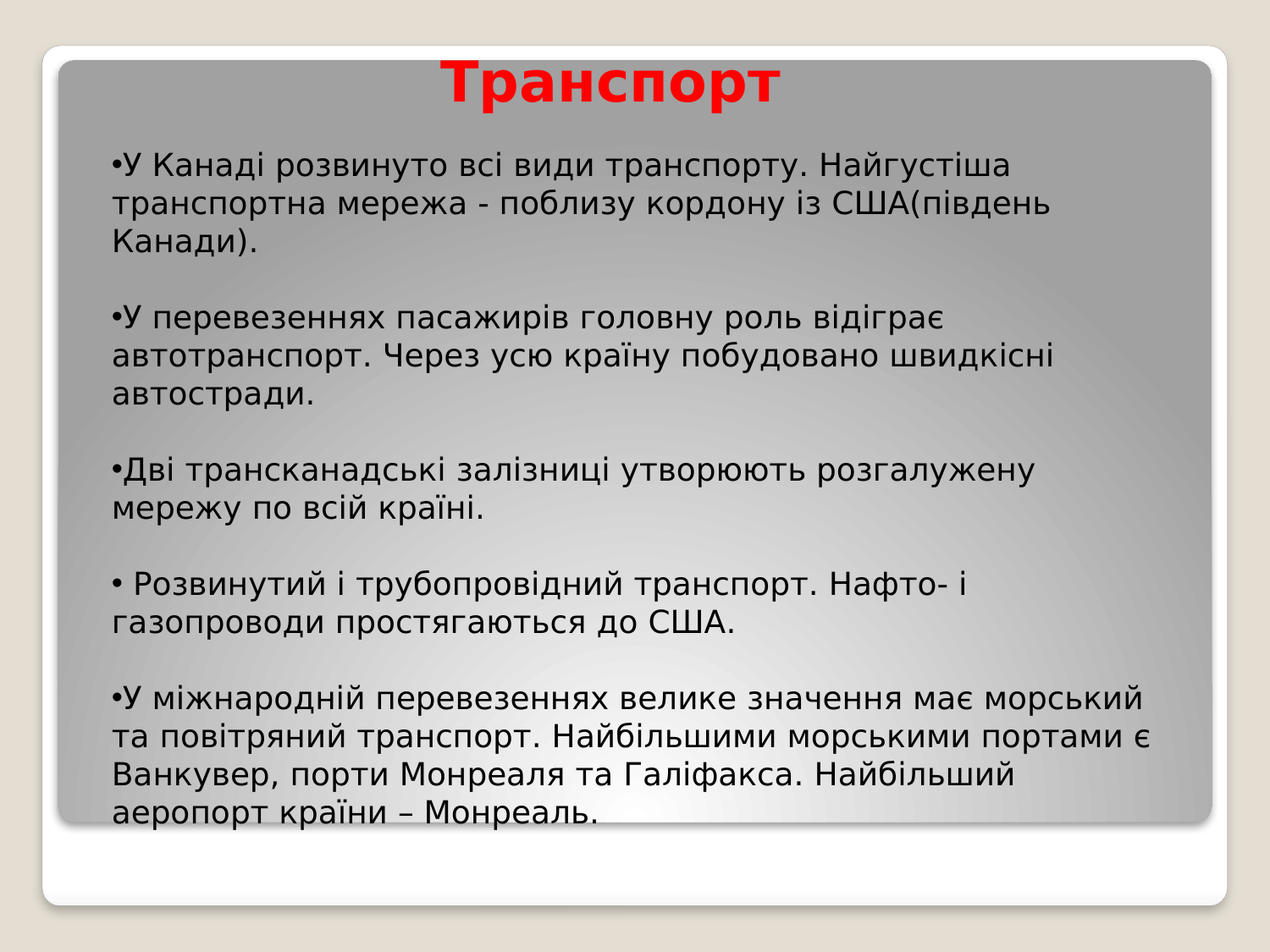

Транспорт
У Канаді розвинуто всі види транспорту. Найгустіша транспортна мережа - поблизу кордону із США(південь Канади).

У перевезеннях пасажирів головну роль відіграє автотранспорт. Через усю країну побудовано швидкісні автостради.

Дві трансканадські залізниці утворюють розгалужену мережу по всій країні.

 Розвинутий і трубопровідний транспорт. Нафто- і газопроводи простягаються до США.

У міжнародній перевезеннях велике значення має морський та повітряний транспорт. Найбільшими морськими портами є Ванкувер, порти Монреаля та Галіфакса. Найбільший аеропорт країни – Монреаль.